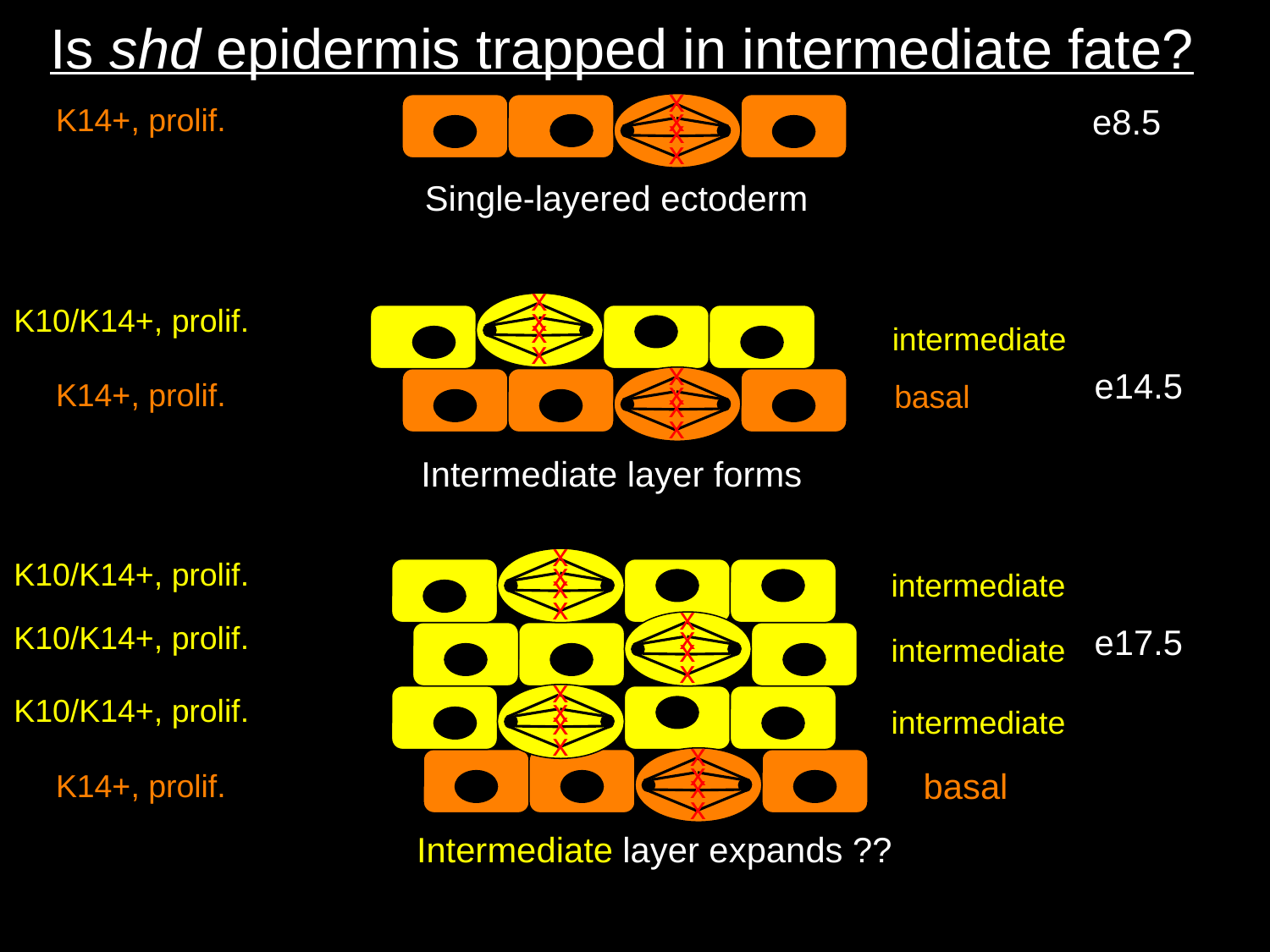

Is shd epidermis trapped in intermediate fate?
x

x

x

x
K14+, prolif.
e8.5

Single-layered ectoderm
x

x

x

x
K10/K14+, prolif.

intermediate

x

x

x

x
e14.5
K14+, prolif.

basal
Intermediate layer forms
x

x

x

x
K10/K14+, prolif.

intermediate
x

x

x

x
K10/K14+, prolif.
e17.5

intermediate
x

x

x

x
K10/K14+, prolif.

intermediate

x

x

x

x

basal
K14+, prolif.
Intermediate layer expands ??